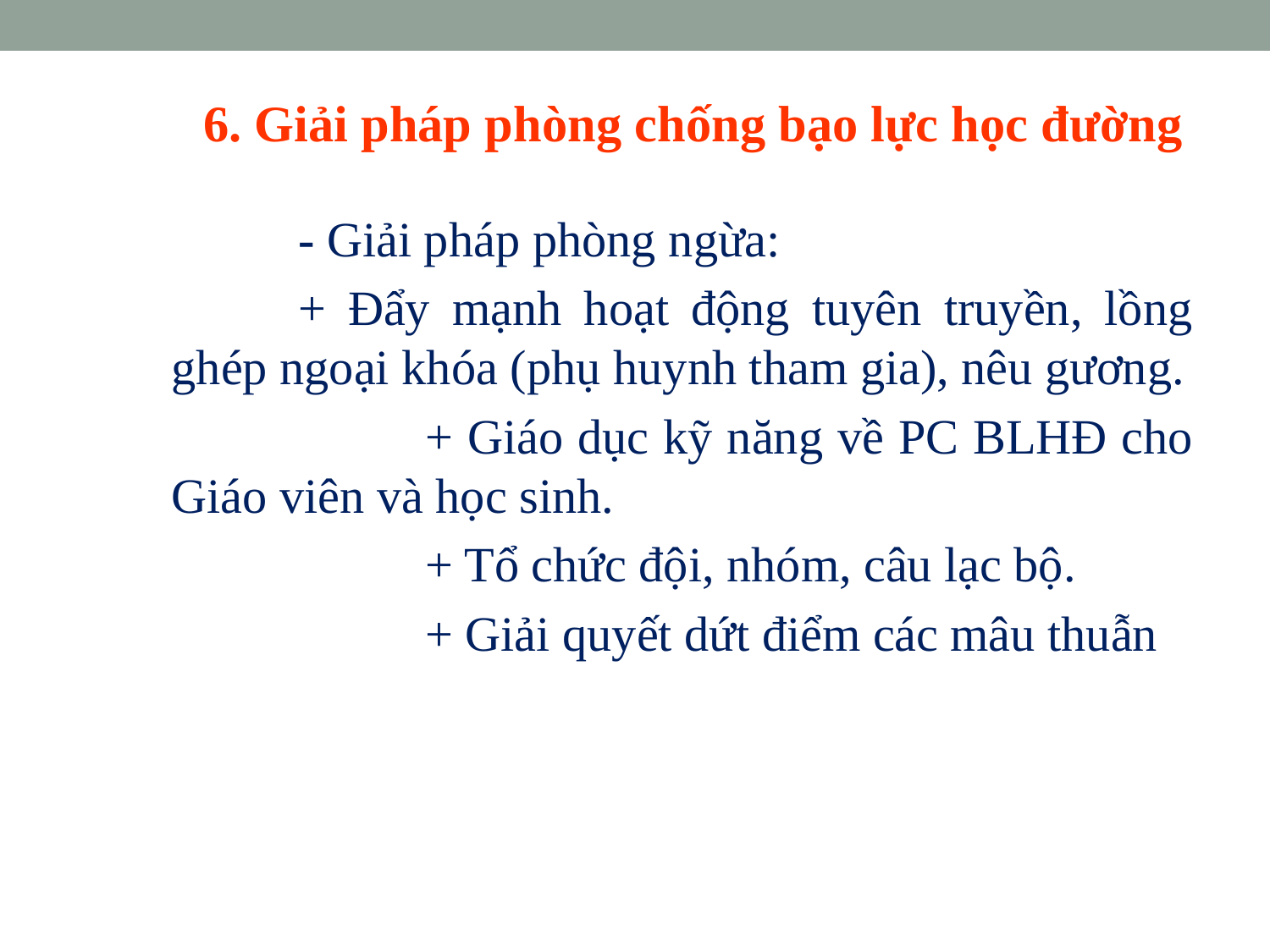

# 6. Giải pháp phòng chống bạo lực học đường
	- Giải pháp phòng ngừa:
	+ Đẩy mạnh hoạt động tuyên truyền, lồng ghép ngoại khóa (phụ huynh tham gia), nêu gương.
		+ Giáo dục kỹ năng về PC BLHĐ cho Giáo viên và học sinh.
		+ Tổ chức đội, nhóm, câu lạc bộ.
		+ Giải quyết dứt điểm các mâu thuẫn